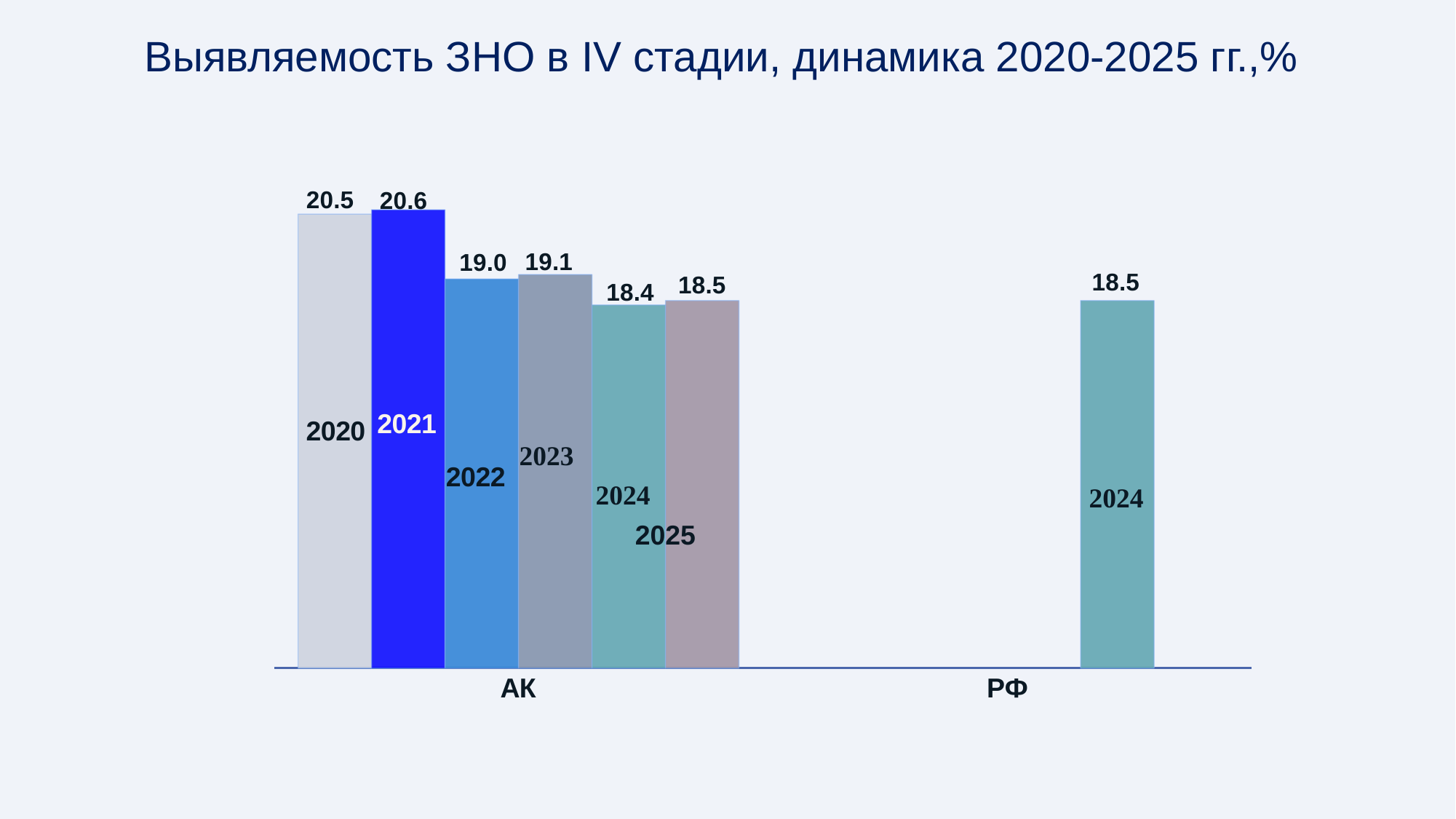

# Выявляемость ЗНО в IV стадии, динамика 2020-2025 гг.,%

### Chart

| Category | 2020 | 2021 | 2022 | 2023 | 2024 | 2025 |
|---|---|---|---|---|---|---|
| АК | 20.5 | 20.6 | 19.0 | 19.1 | 18.4 | 18.5 |
| РФ | None | None | None | None | 18.5 | None |
2025